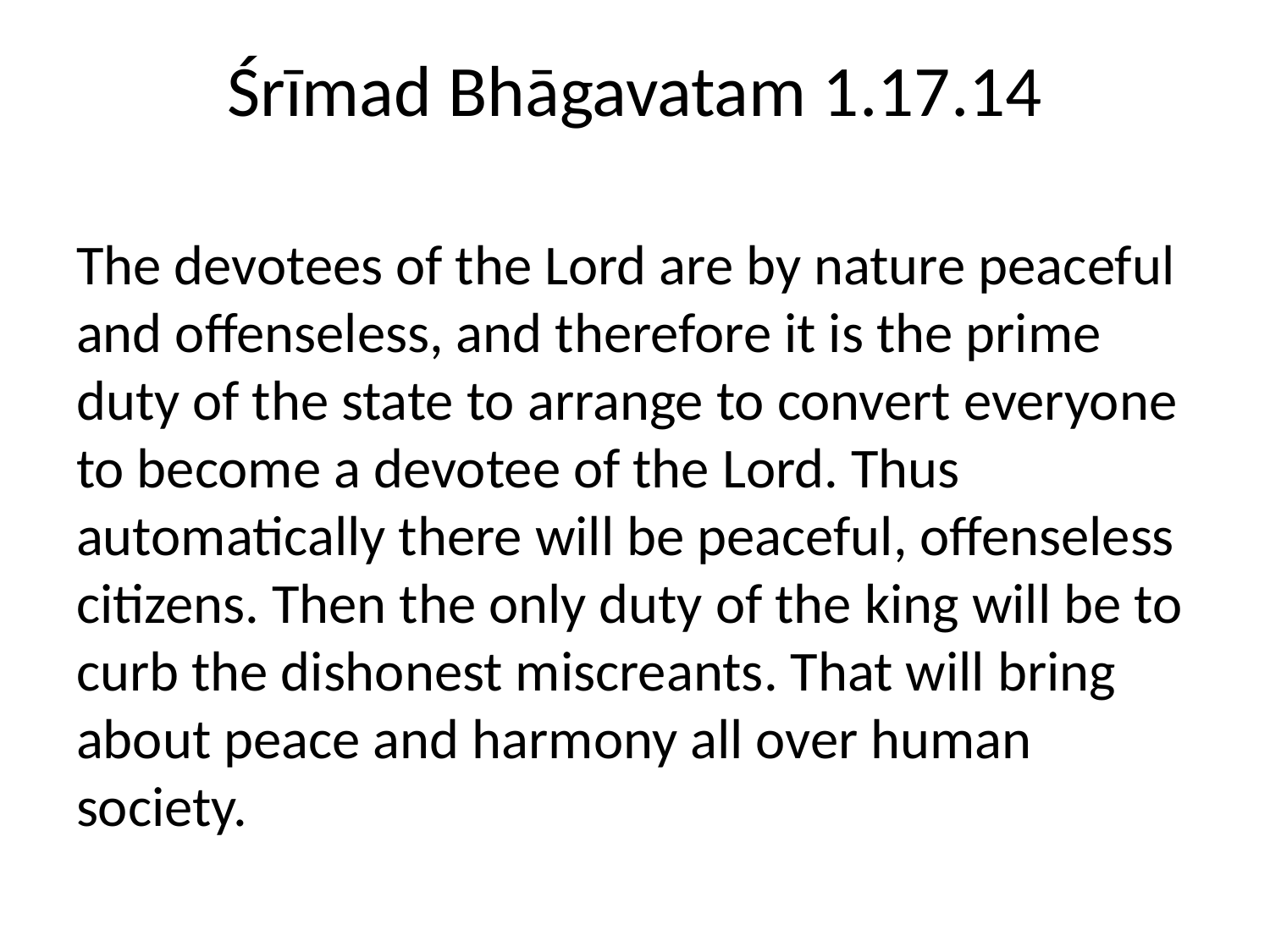

# Śrīmad Bhāgavatam 1.17.14
The devotees of the Lord are by nature peaceful and offenseless, and therefore it is the prime duty of the state to arrange to convert everyone to become a devotee of the Lord. Thus automatically there will be peaceful, offenseless citizens. Then the only duty of the king will be to curb the dishonest miscreants. That will bring about peace and harmony all over human society.